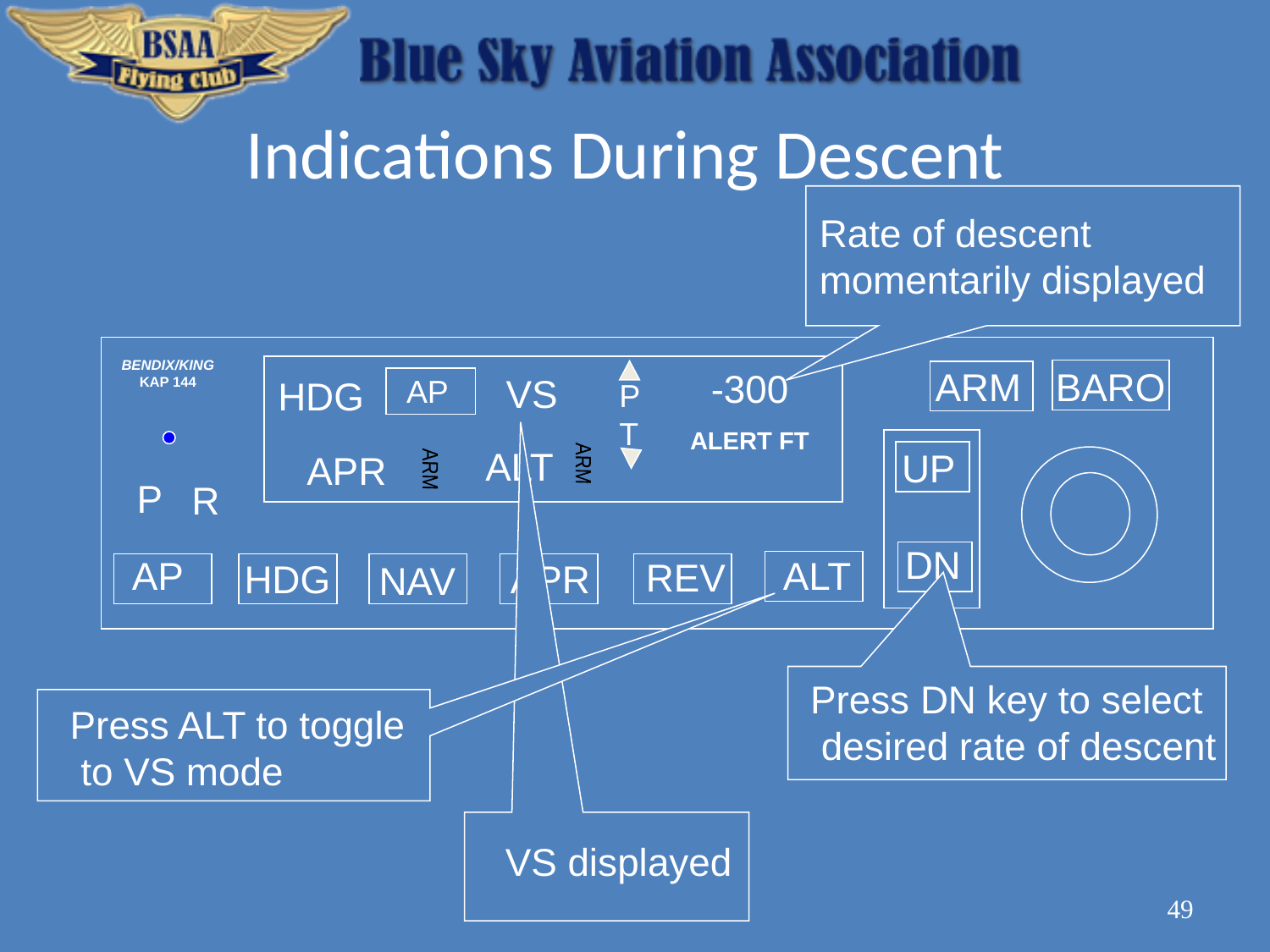

# Indications During Descent

Rate of descent
momentarily displayed

BENDIX/KING
KAP 144

ARM
BARO
-300

VS
AP
HDG

P
T
ALERT FT

ALT
UP
APR

ARM
ARM
P
R

DN

AP
ALT
REV
HDG
APR
NAV

Press DN key to select
 desired rate of descent

Press ALT to toggle
 to VS mode

VS displayed
49